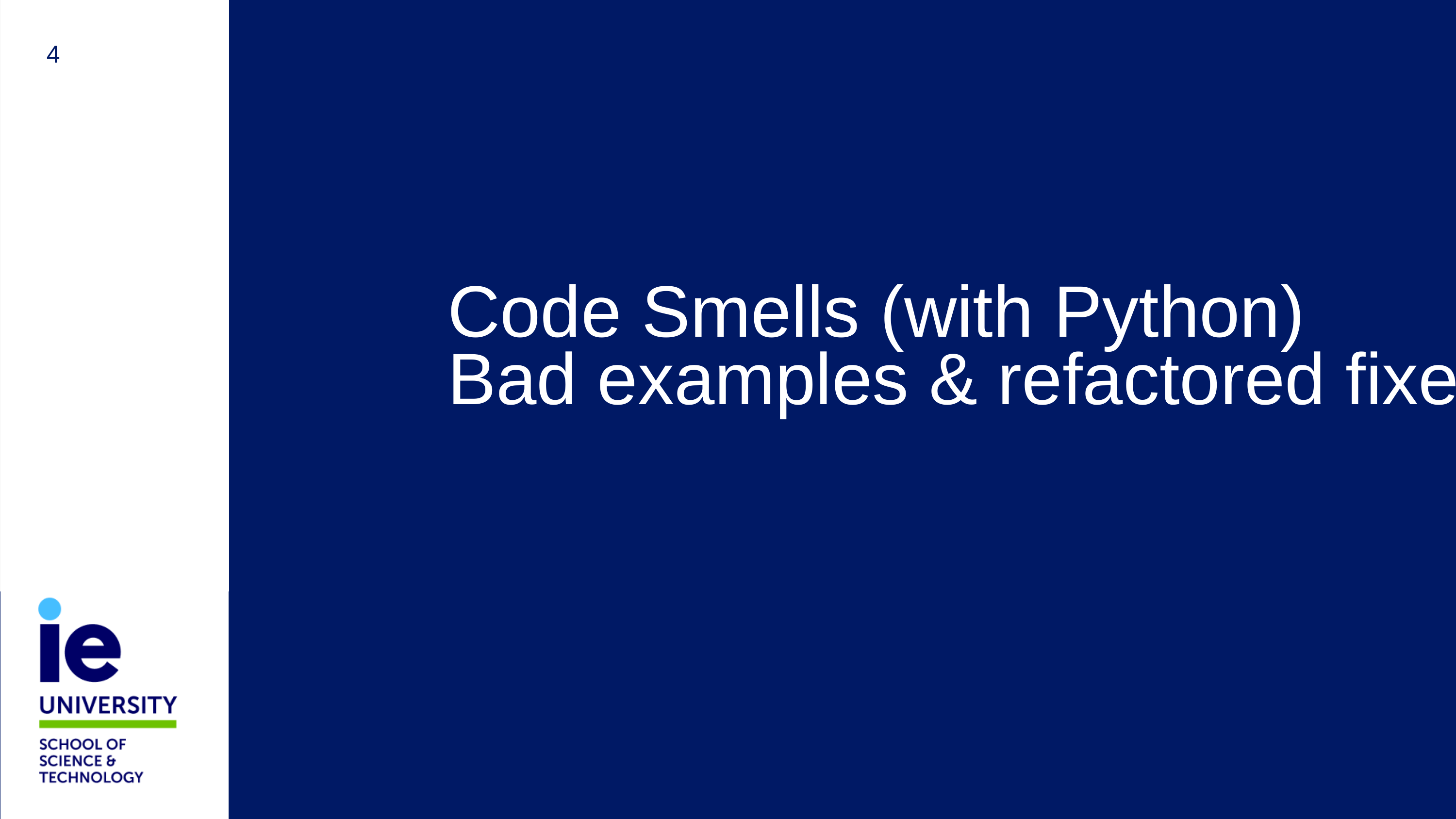

# Code Smells (with Python) Bad examples & refactored fixes